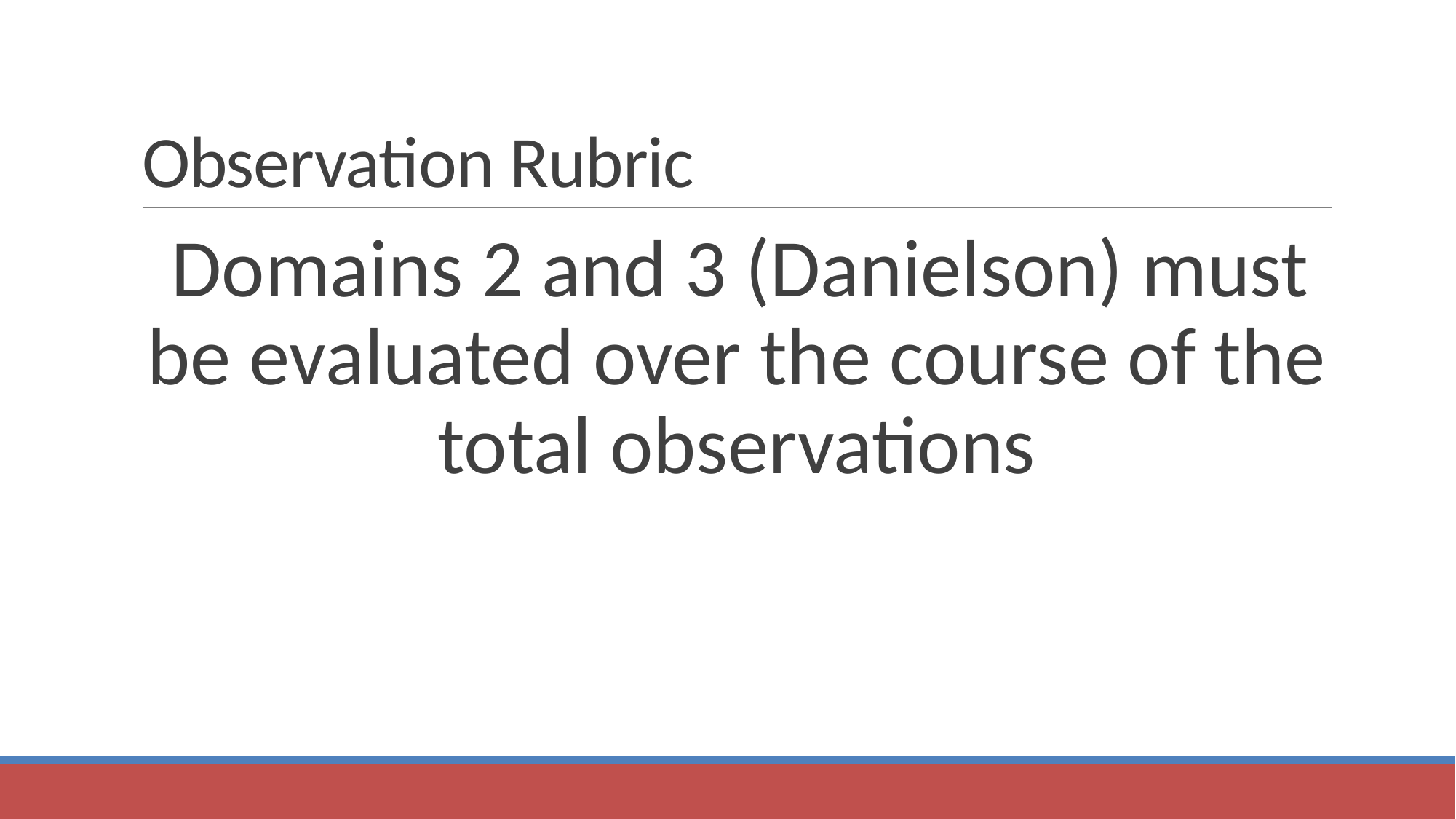

# Observation Rubric
Domains 2 and 3 (Danielson) must be evaluated over the course of the total observations